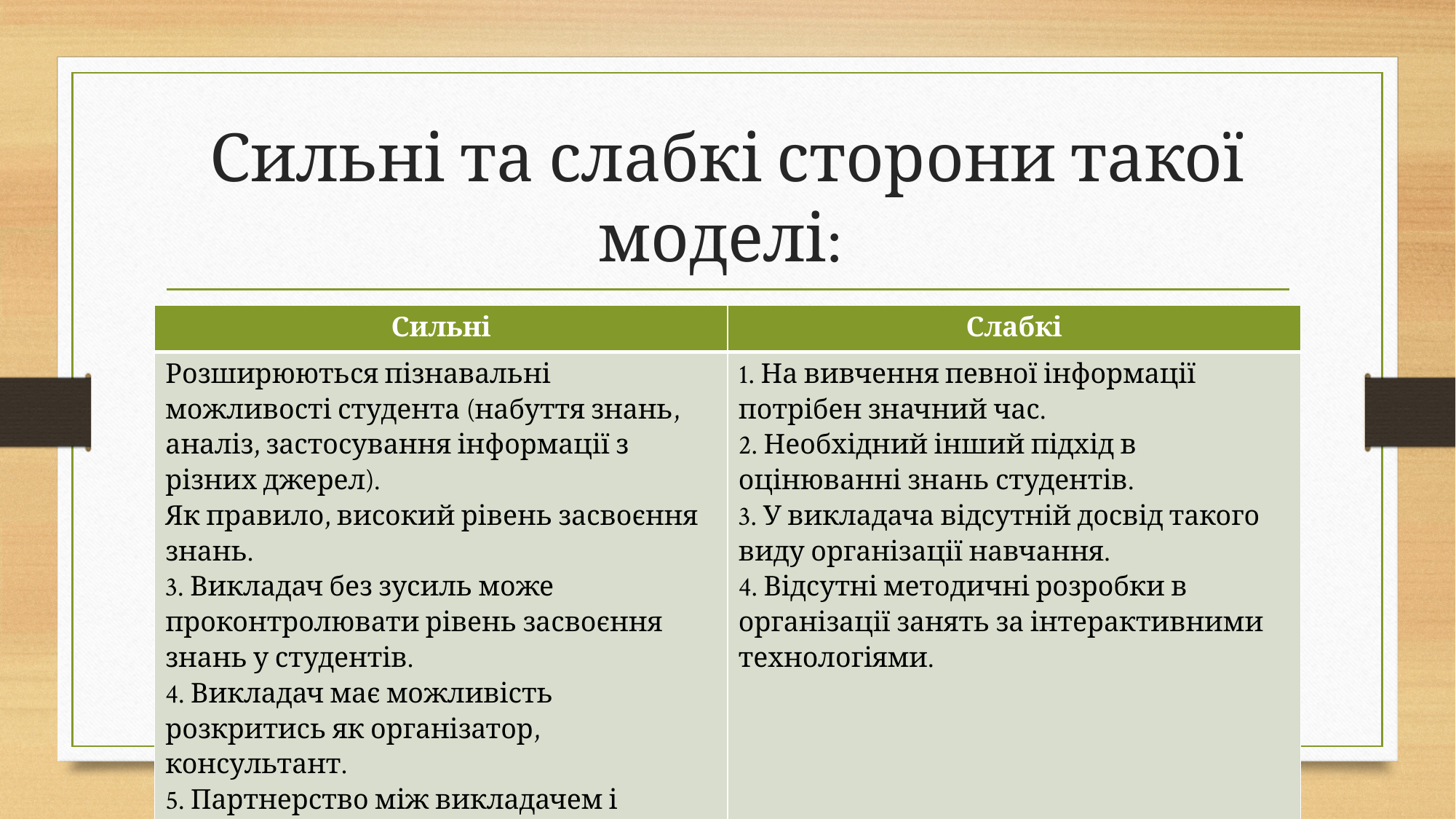

# Сильні та слабкі сторони такої моделі:
| Сильні | Слабкі |
| --- | --- |
| Розширюються пізнавальні можливості студента (набуття знань, аналіз, застосування інформації з різних джерел). Як правило, високий рівень засвоєння знань. 3. Викладач без зусиль може проконтролювати рівень засвоєння знань у студентів. 4. Викладач має можливість розкритись як організатор, консультант. 5. Партнерство між викладачем і студентами та всередині студентського колективу. | 1. На вивчення певної інформації потрібен значний час. 2. Необхідний інший підхід в оцінюванні знань студентів. 3. У викладача відсутній досвід такого виду організації навчання. 4. Відсутні методичні розробки в організації занять за інтерактивними технологіями. |